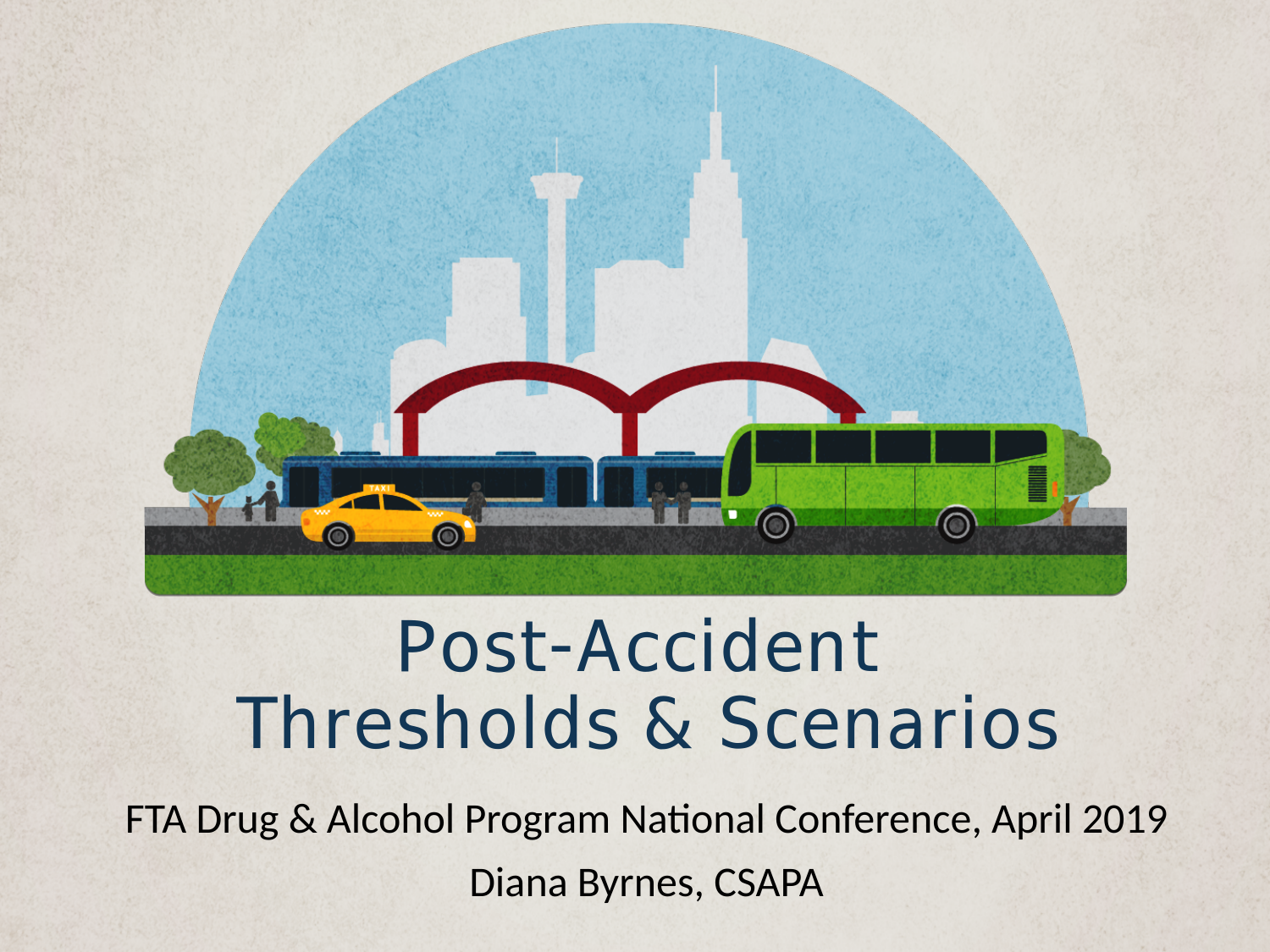

Post-Accident
Thresholds & Scenarios
FTA Drug & Alcohol Program National Conference, April 2019
Diana Byrnes, CSAPA